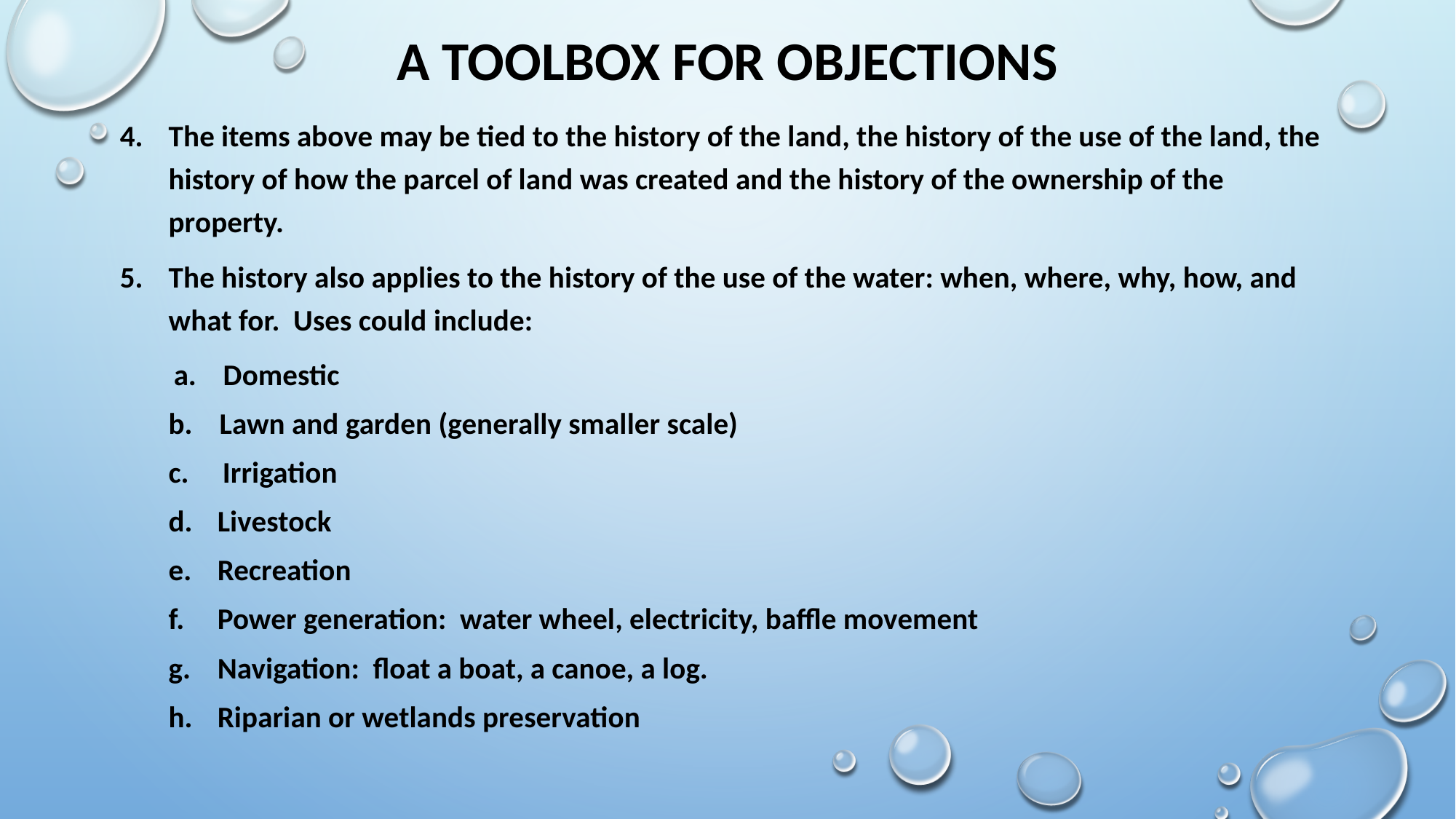

# A toolbox for objections
The items above may be tied to the history of the land, the history of the use of the land, the history of how the parcel of land was created and the history of the ownership of the property.
The history also applies to the history of the use of the water: when, where, why, how, and what for.  Uses could include:
        a.    Domestic
b.    Lawn and garden (generally smaller scale)
c.     Irrigation
Livestock
Recreation
Power generation:  water wheel, electricity, baffle movement
Navigation:  float a boat, a canoe, a log.
Riparian or wetlands preservation